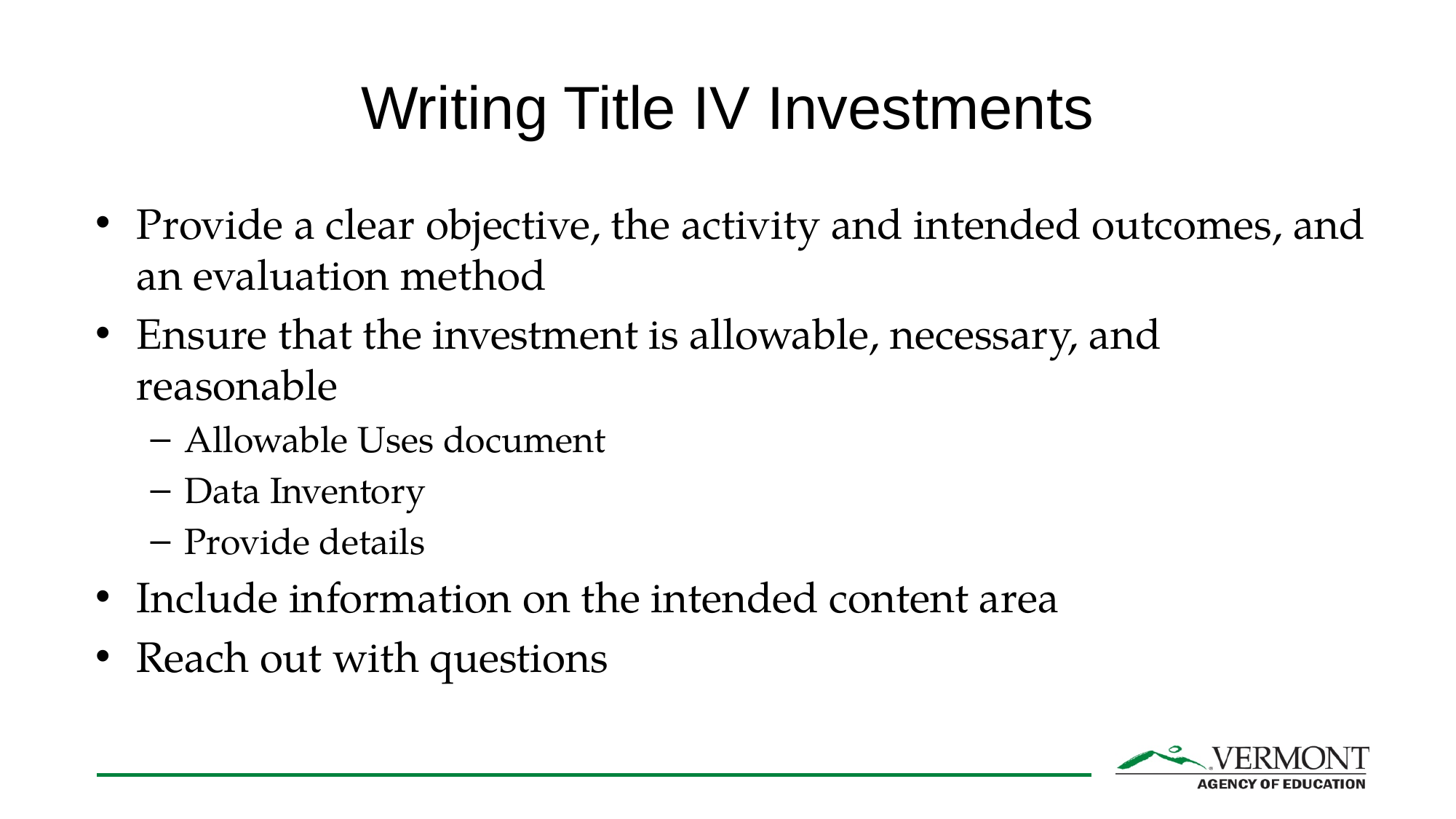

# Writing Title IV Investments
Provide a clear objective, the activity and intended outcomes, and an evaluation method
Ensure that the investment is allowable, necessary, and reasonable
Allowable Uses document
Data Inventory
Provide details
Include information on the intended content area
Reach out with questions